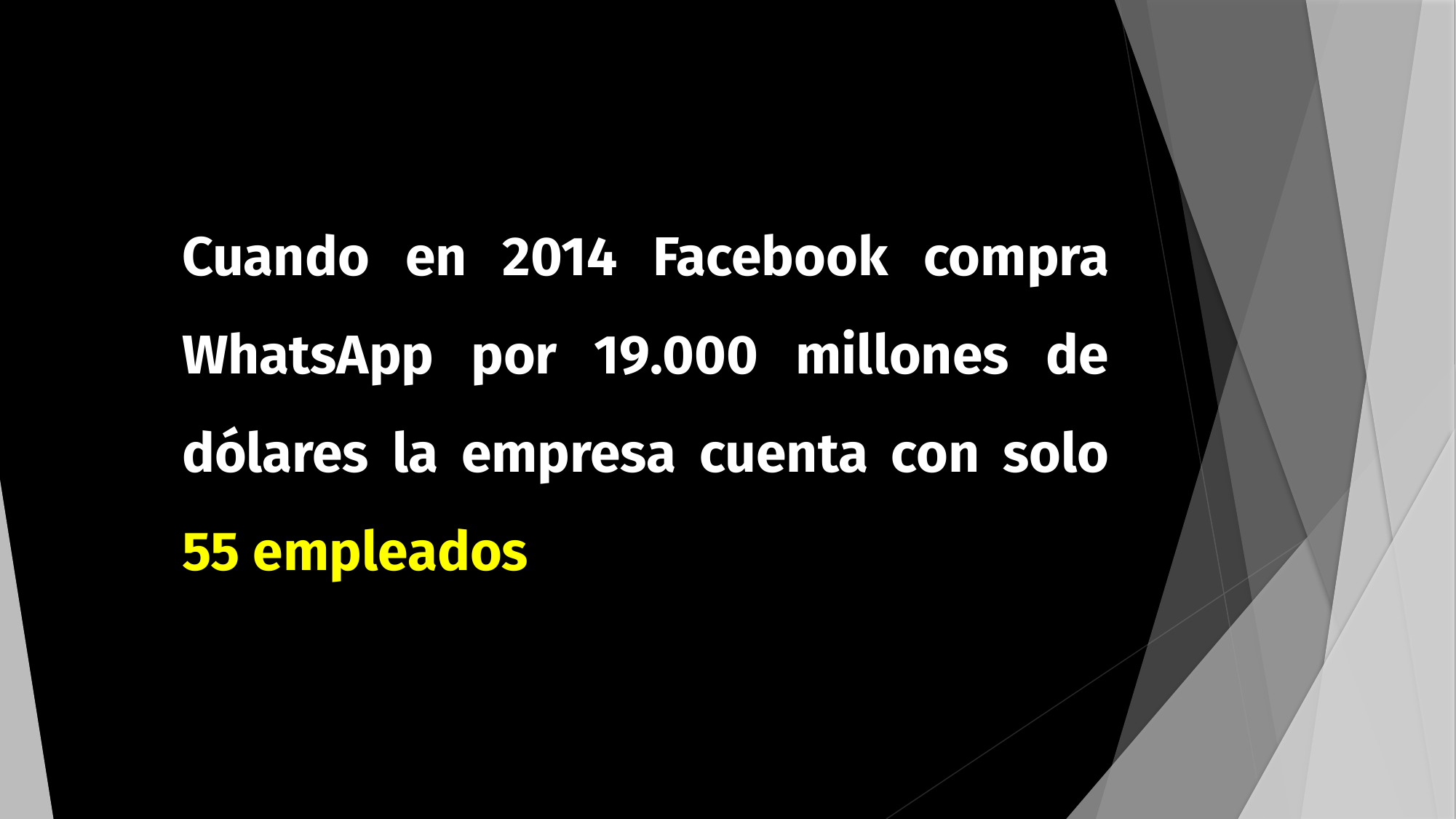

Cuando en 2014 Facebook compra WhatsApp por 19.000 millones de dólares la empresa cuenta con solo 55 empleados